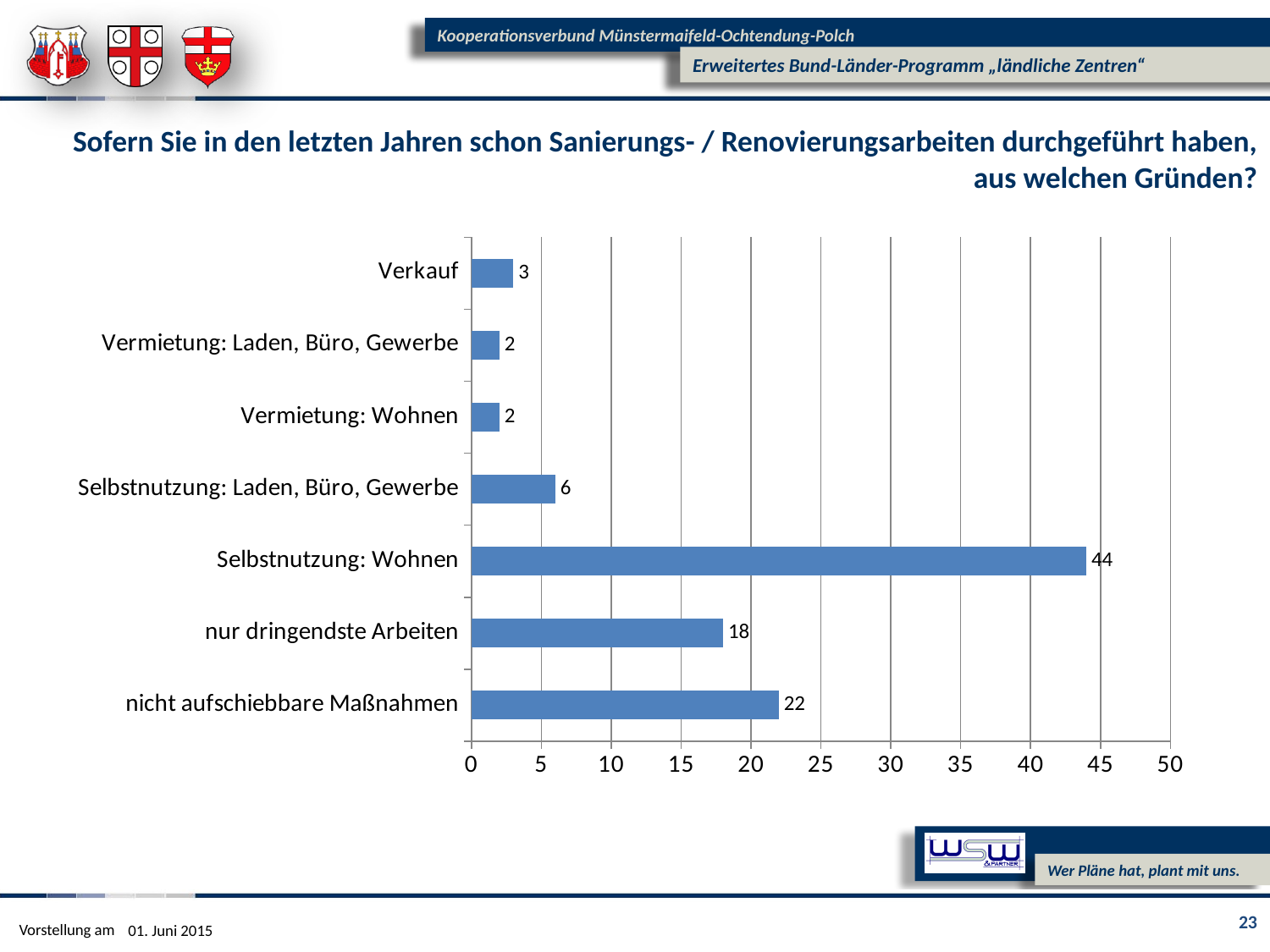

Sofern Sie in den letzten Jahren schon Sanierungs- / Renovierungsarbeiten durchgeführt haben, aus welchen Gründen?

### Chart

| Category | Datenreihe 1 |
|---|---|
| nicht aufschiebbare Maßnahmen | 22.0 |
| nur dringendste Arbeiten | 18.0 |
| Selbstnutzung: Wohnen | 44.0 |
| Selbstnutzung: Laden, Büro, Gewerbe | 6.0 |
| Vermietung: Wohnen | 2.0 |
| Vermietung: Laden, Büro, Gewerbe | 2.0 |
| Verkauf | 3.0 |